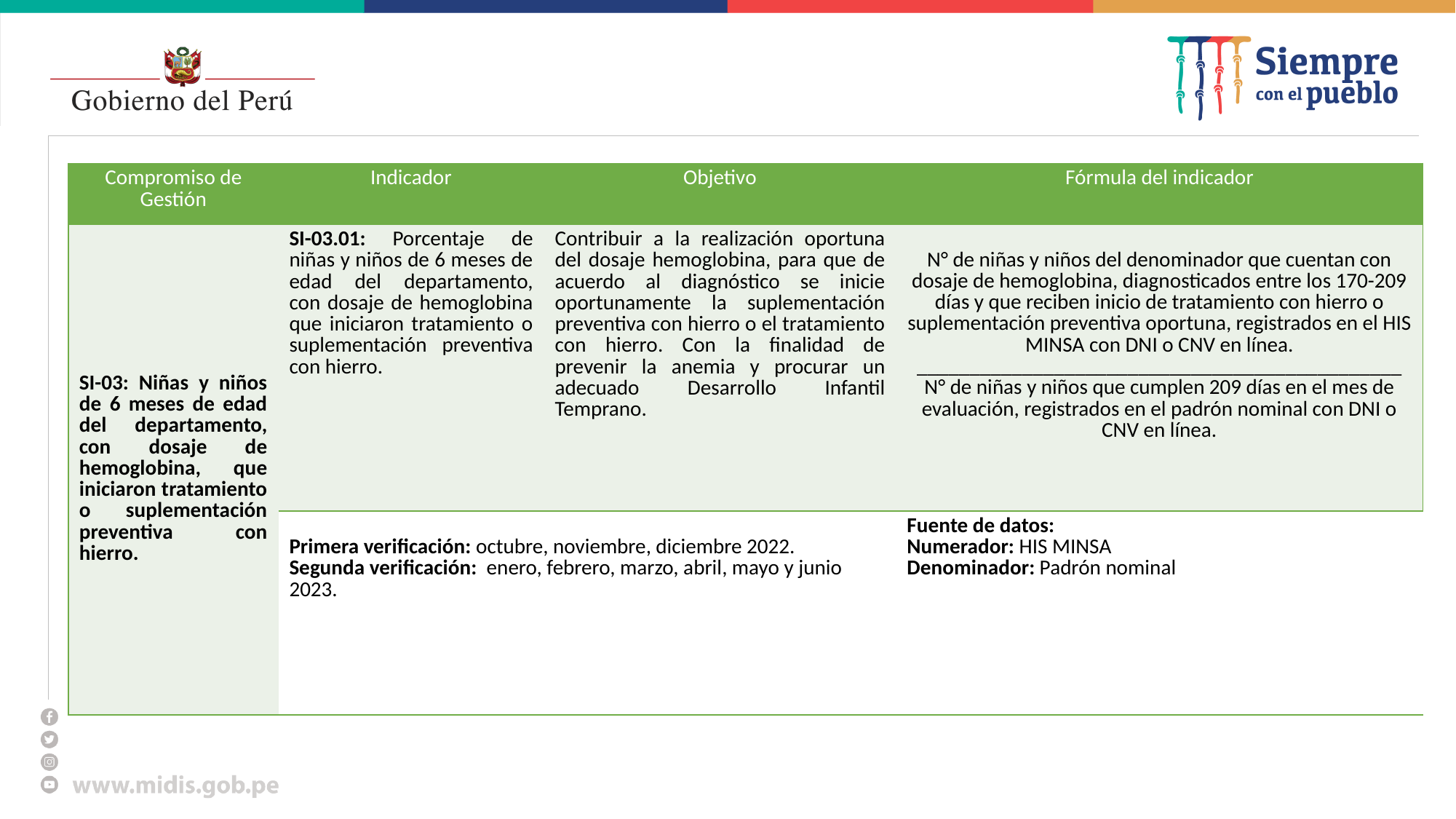

#
| Compromiso de Gestión | Indicador | Objetivo | Fórmula del indicador |
| --- | --- | --- | --- |
| SI-03: Niñas y niños de 6 meses de edad del departamento, con dosaje de hemoglobina, que iniciaron tratamiento o suplementación preventiva con hierro. | SI-03.01: Porcentaje de niñas y niños de 6 meses de edad del departamento, con dosaje de hemoglobina que iniciaron tratamiento o suplementación preventiva con hierro. | Contribuir a la realización oportuna del dosaje hemoglobina, para que de acuerdo al diagnóstico se inicie oportunamente la suplementación preventiva con hierro o el tratamiento con hierro. Con la finalidad de prevenir la anemia y procurar un adecuado Desarrollo Infantil Temprano. | N° de niñas y niños del denominador que cuentan con dosaje de hemoglobina, diagnosticados entre los 170-209 días y que reciben inicio de tratamiento con hierro o suplementación preventiva oportuna, registrados en el HIS MINSA con DNI o CNV en línea. \_\_\_\_\_\_\_\_\_\_\_\_\_\_\_\_\_\_\_\_\_\_\_\_\_\_\_\_\_\_\_\_\_\_\_\_\_\_\_\_\_\_\_\_\_\_ N° de niñas y niños que cumplen 209 días en el mes de evaluación, registrados en el padrón nominal con DNI o CNV en línea. |
|  | Primera verificación: octubre, noviembre, diciembre 2022. Segunda verificación: enero, febrero, marzo, abril, mayo y junio 2023. |  | Fuente de datos: Numerador: HIS MINSA Denominador: Padrón nominal |